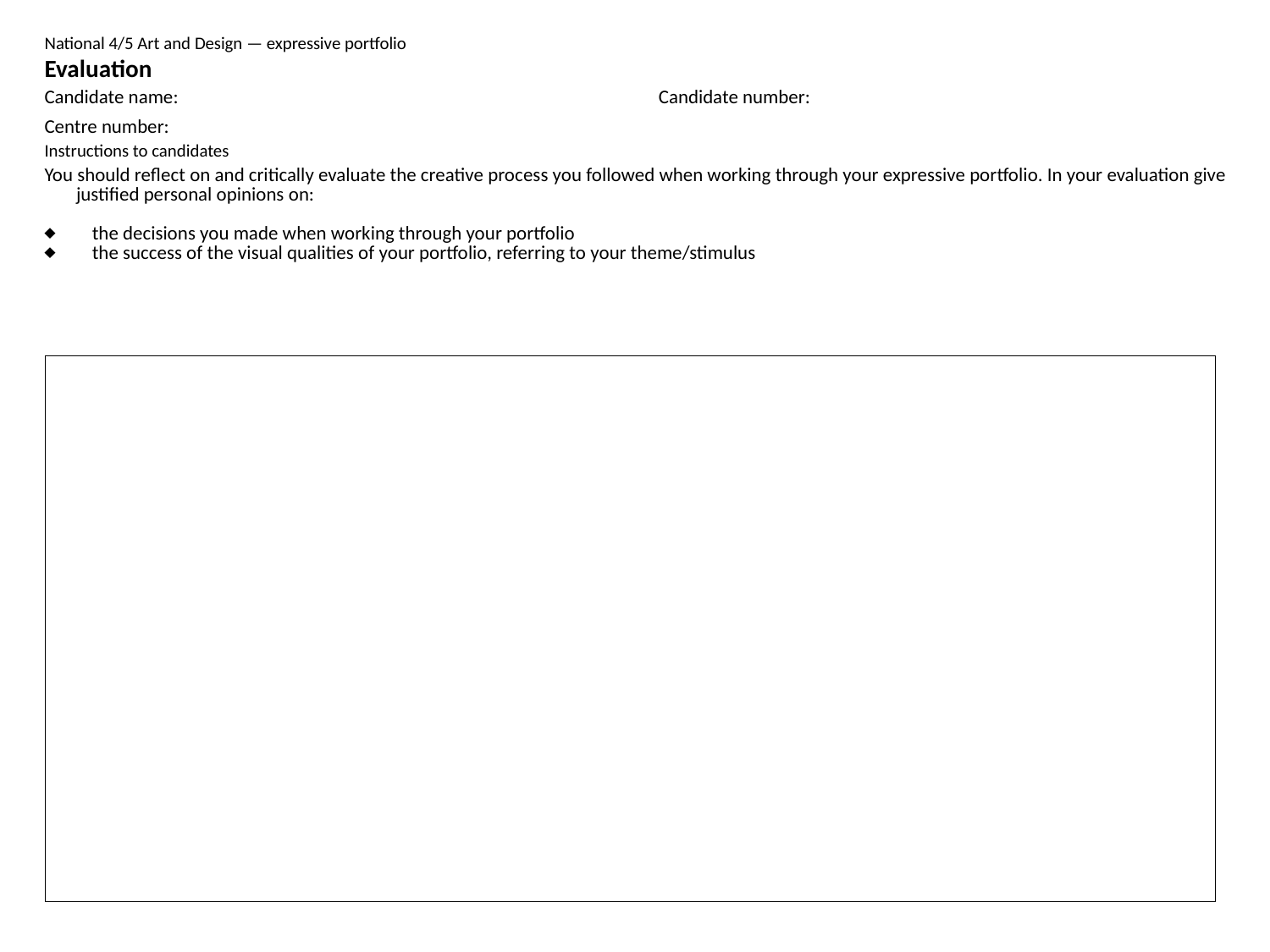

| National 4/5 Art and Design — expressive portfolio Evaluation |  |  |  |
| --- | --- | --- | --- |
| Candidate name: |  | Candidate number: |  |
| Centre number: |  |  |  |
| Instructions to candidates You should reflect on and critically evaluate the creative process you followed when working through your expressive portfolio. In your evaluation give justified personal opinions on:   the decisions you made when working through your portfolio the success of the visual qualities of your portfolio, referring to your theme/stimulus |  |  |  |